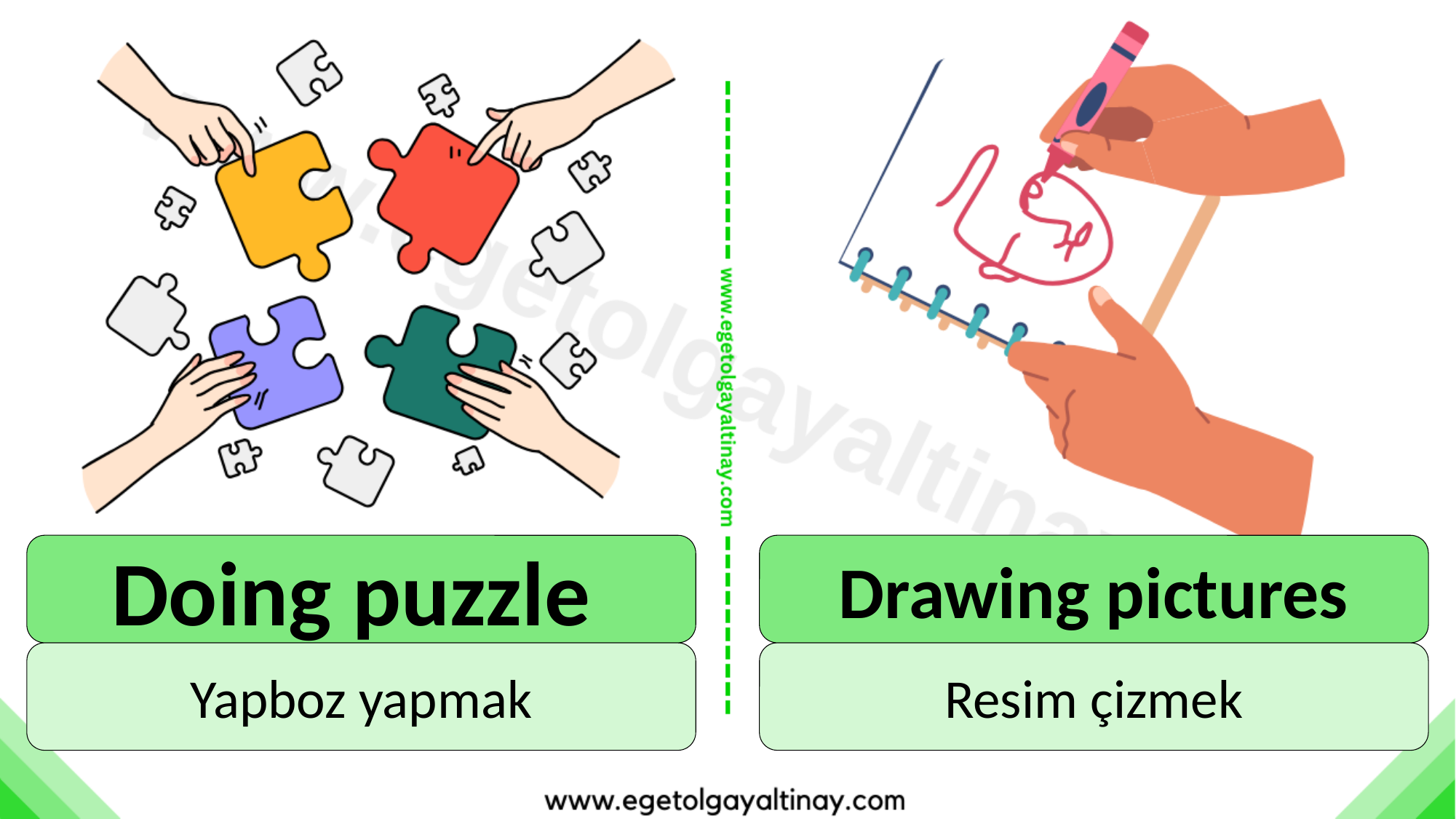

Doing puzzle
Drawing pictures
Yapboz yapmak
Resim çizmek